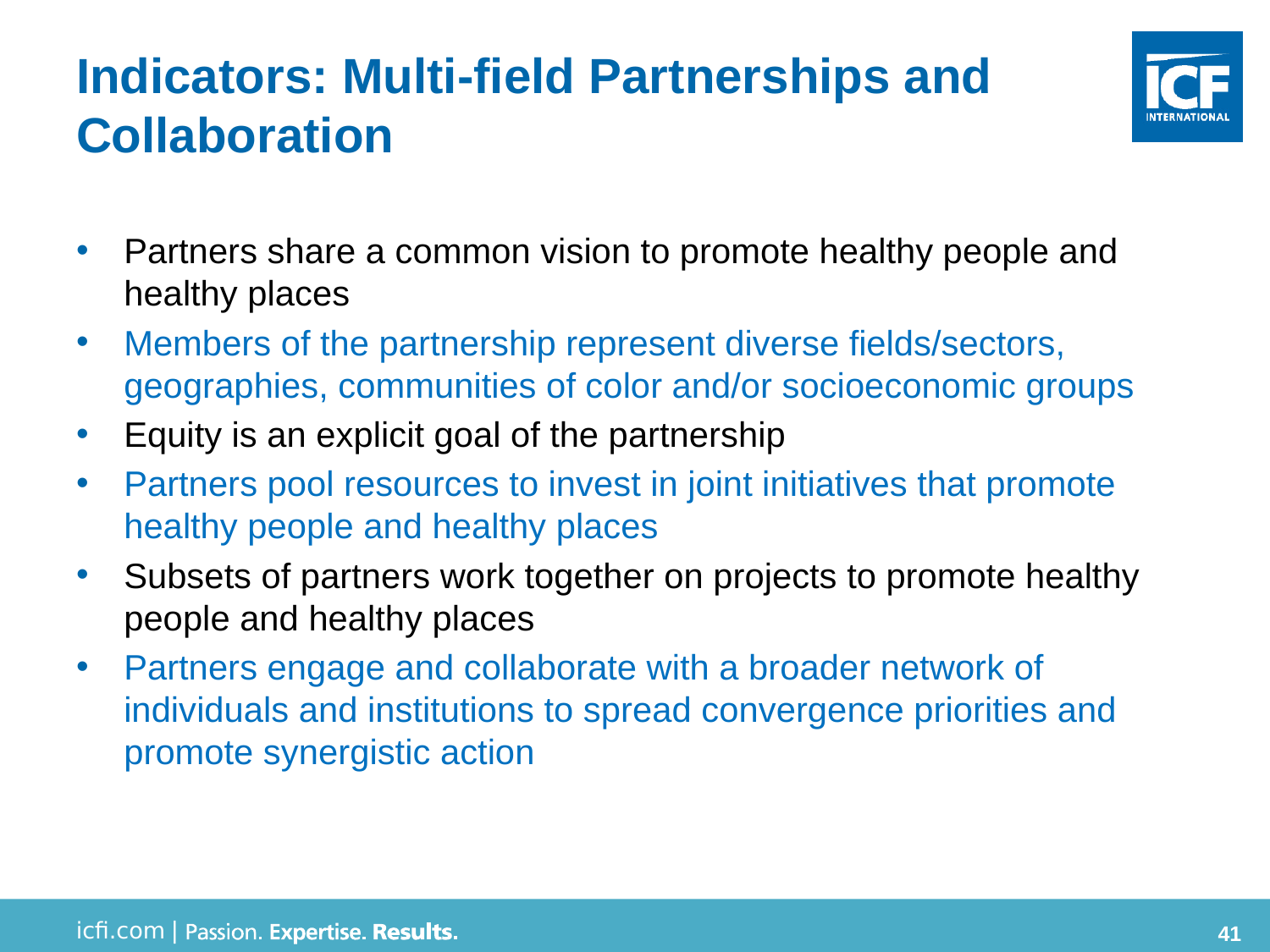

# Indicators: Multi-field Partnerships and Collaboration
Partners share a common vision to promote healthy people and healthy places
Members of the partnership represent diverse fields/sectors, geographies, communities of color and/or socioeconomic groups
Equity is an explicit goal of the partnership
Partners pool resources to invest in joint initiatives that promote healthy people and healthy places
Subsets of partners work together on projects to promote healthy people and healthy places
Partners engage and collaborate with a broader network of individuals and institutions to spread convergence priorities and promote synergistic action